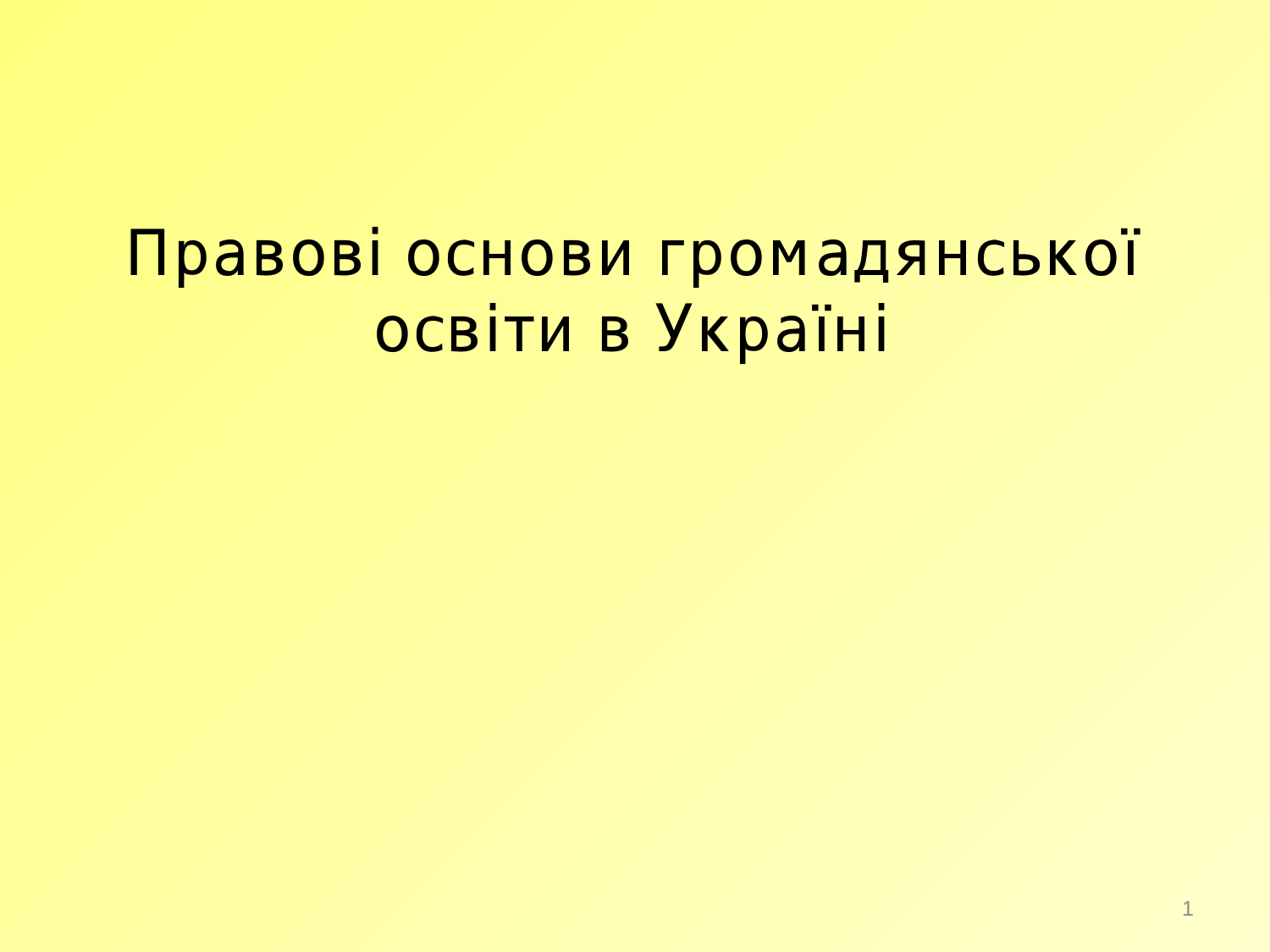

Правові основи громадянської освіти в Україні
1